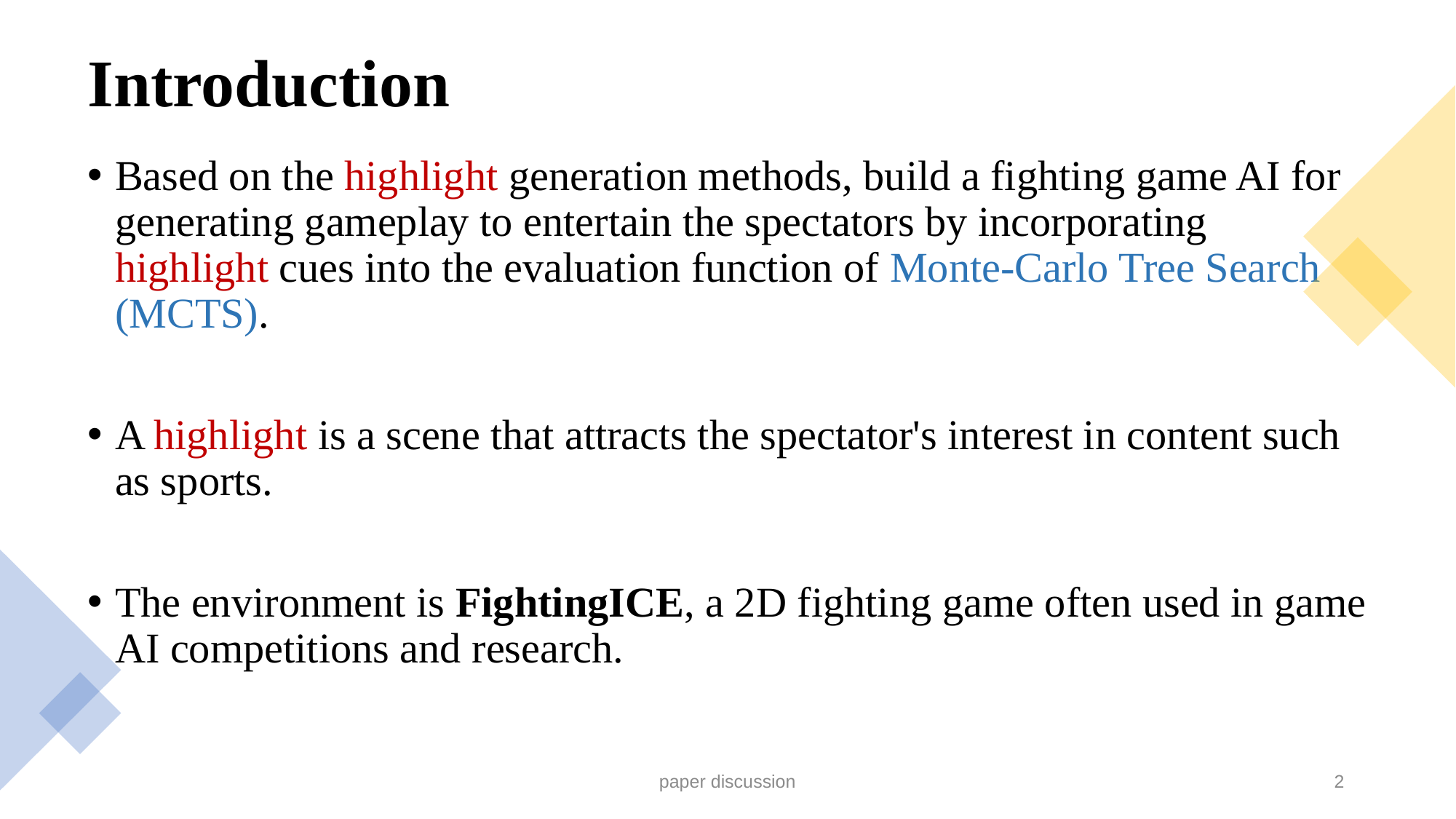

# Introduction
Based on the highlight generation methods, build a fighting game AI for generating gameplay to entertain the spectators by incorporating highlight cues into the evaluation function of Monte-Carlo Tree Search (MCTS).

A highlight is a scene that attracts the spectator's interest in content such as sports.

The environment is FightingICE, a 2D fighting game often used in game AI competitions and research.

paper discussion
2